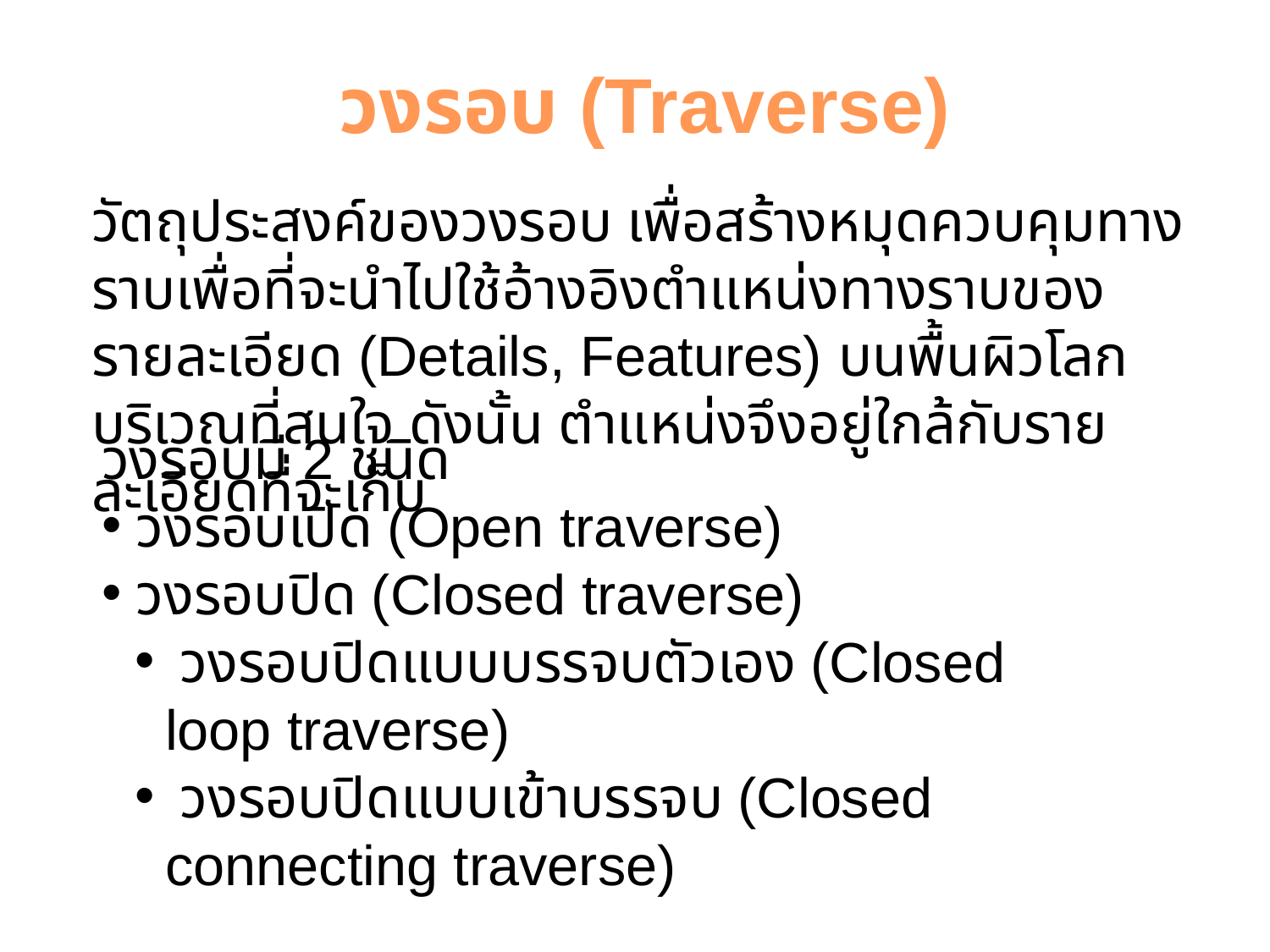

วงรอบ (Traverse)
วัตถุประสงค์ของวงรอบ เพื่อสร้างหมุดควบคุมทางราบเพื่อที่จะนำไปใช้อ้างอิงตำแหน่งทางราบของรายละเอียด (Details, Features) บนพื้นผิวโลกบริเวณที่สนใจ ดังนั้น ตำแหน่งจึงอยู่ใกล้กับรายละเอียดที่จะเก็บ
วงรอบมี 2 ชนิด
 วงรอบเปิด (Open traverse)
 วงรอบปิด (Closed traverse)
 วงรอบปิดแบบบรรจบตัวเอง (Closed loop traverse)
 วงรอบปิดแบบเข้าบรรจบ (Closed connecting traverse)